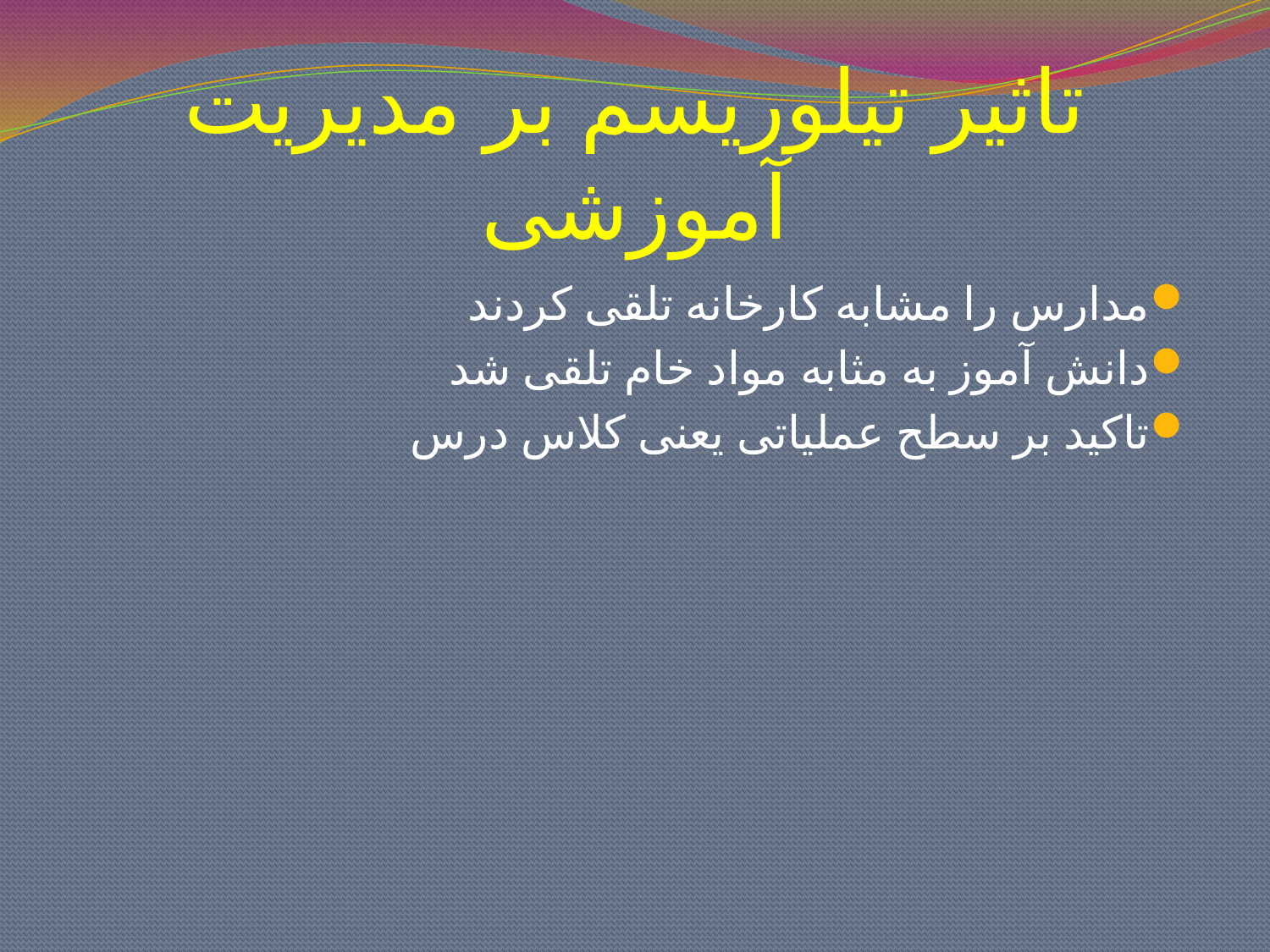

# تاثیر تیلوریسم بر مدیریت آموزشی
مدارس را مشابه کارخانه تلقی کردند
دانش آموز به مثابه مواد خام تلقی شد
تاکید بر سطح عملیاتی یعنی کلاس درس